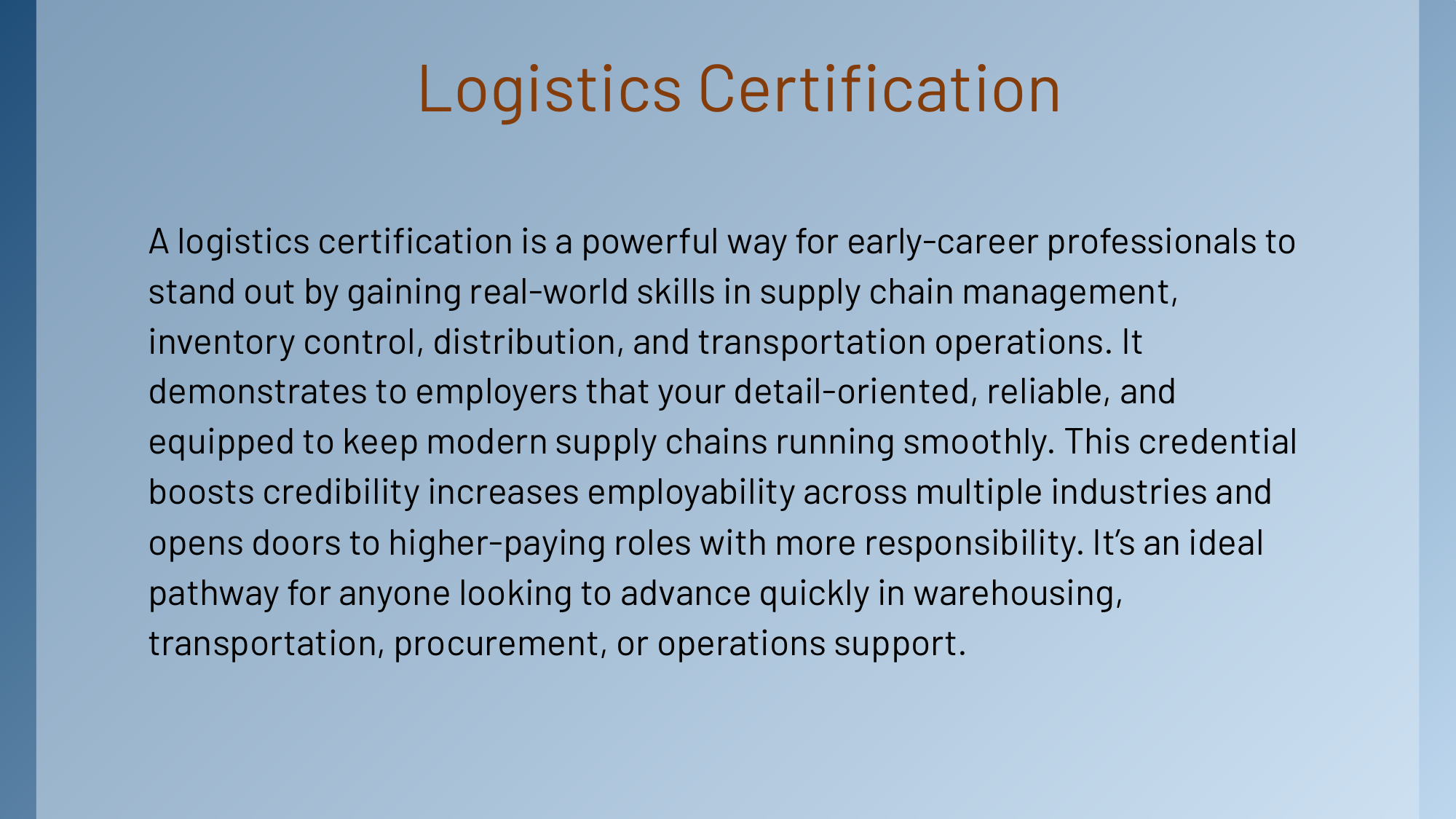

# Logistics Certification
A logistics certification is a powerful way for early-career professionals to stand out by gaining real-world skills in supply chain management, inventory control, distribution, and transportation operations. It demonstrates to employers that your detail-oriented, reliable, and equipped to keep modern supply chains running smoothly. This credential boosts credibility increases employability across multiple industries and opens doors to higher-paying roles with more responsibility. It’s an ideal pathway for anyone looking to advance quickly in warehousing, transportation, procurement, or operations support.